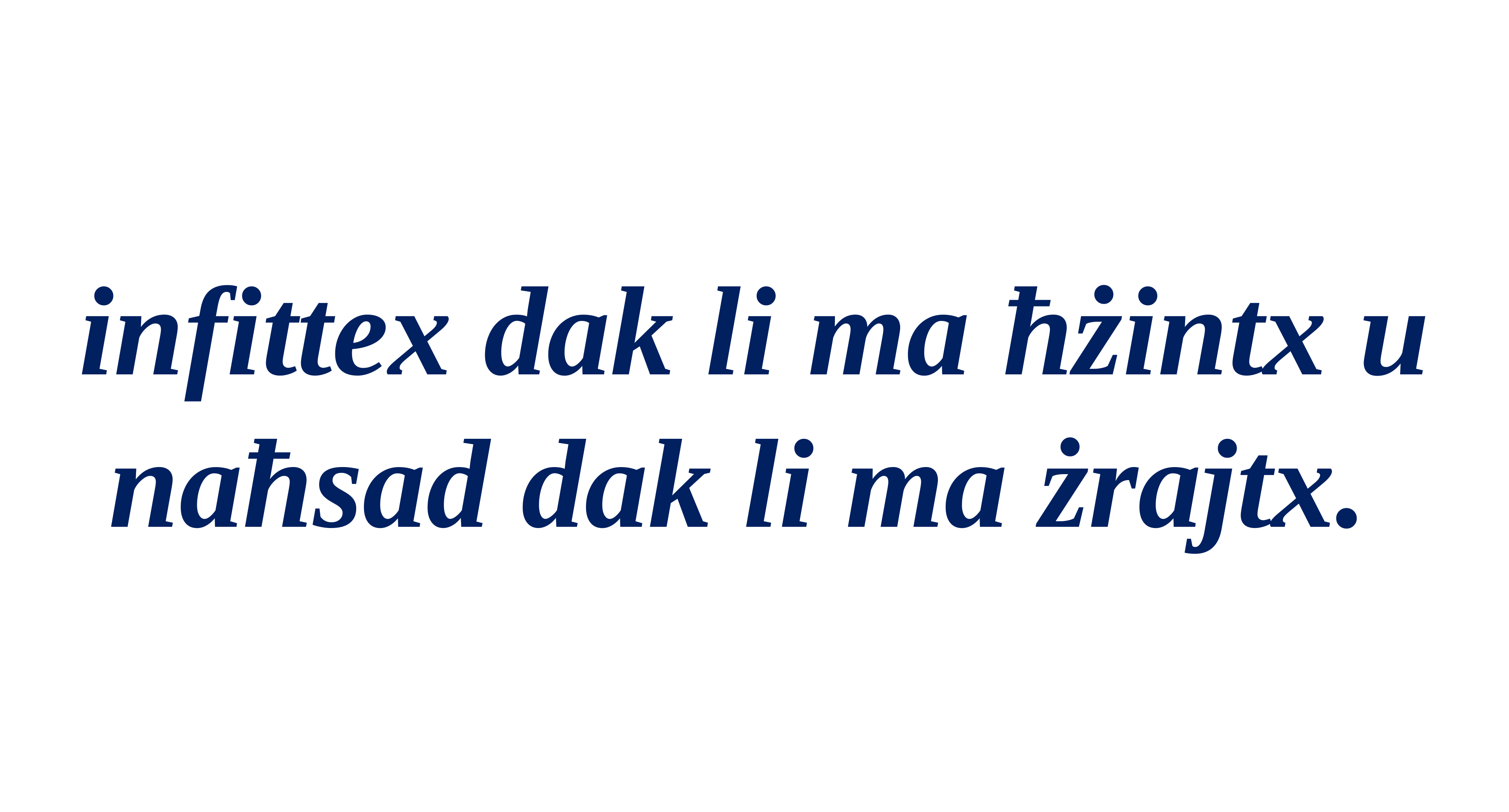

infittex dak li ma ħżintx u naħsad dak li ma żrajtx.